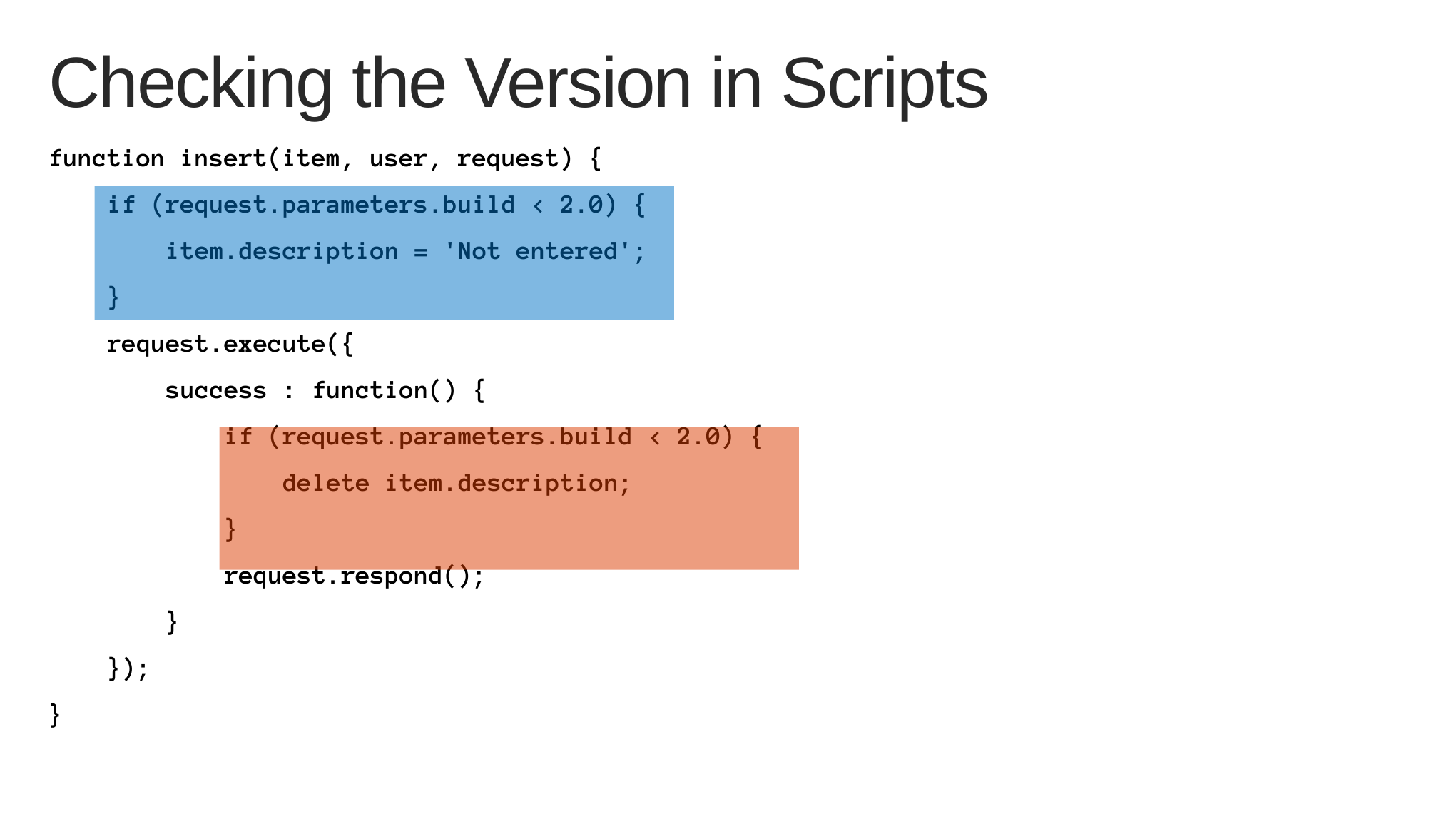

# Checking the Version in Scripts
function insert(item, user, request) {
    if (request.parameters.build < 2.0) {
        item.description = 'Not entered';
    }
    request.execute({
        success : function() {
            if (request.parameters.build < 2.0) {
                delete item.description;
            }
            request.respond();
        }
    });
}